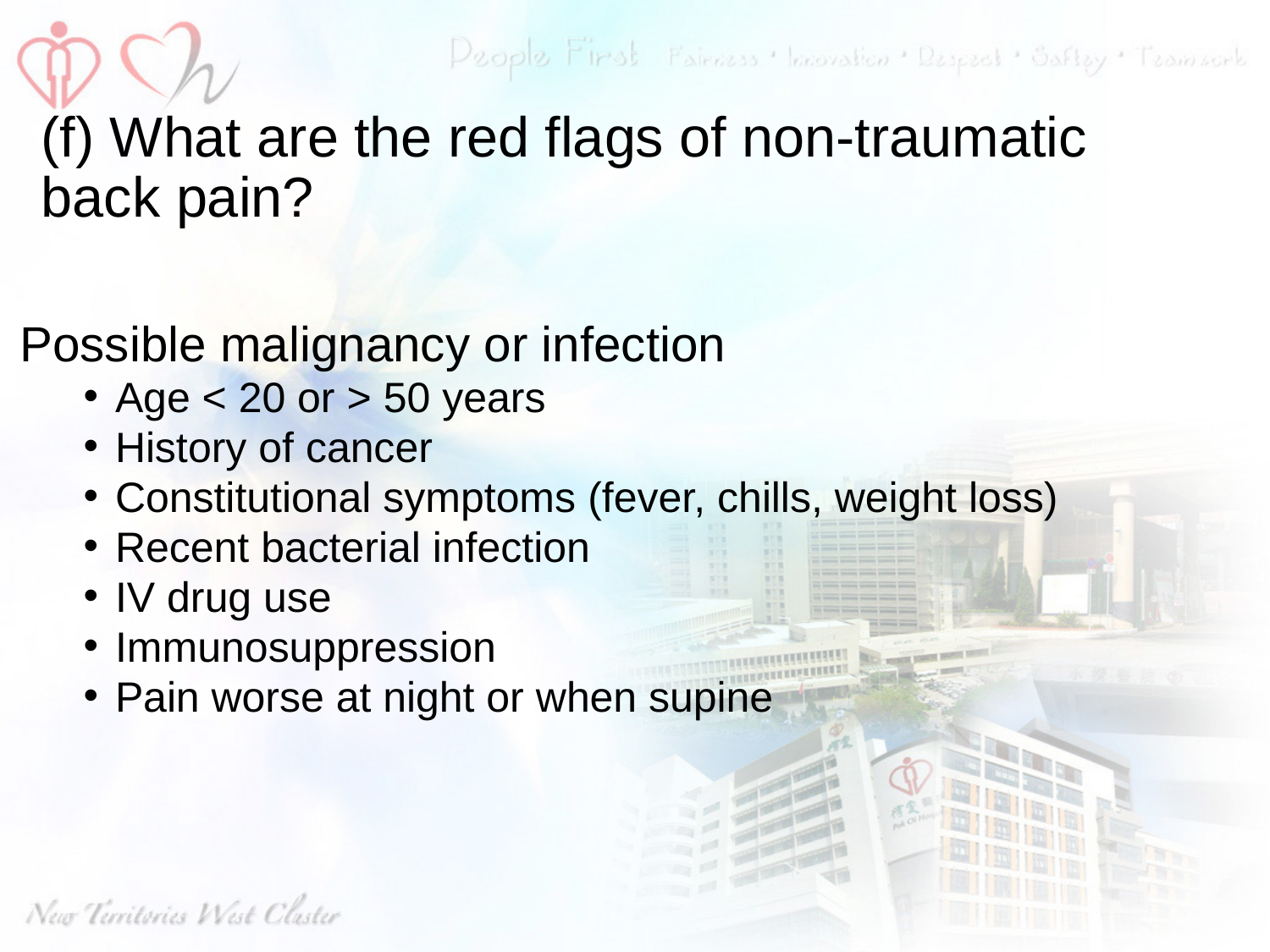

(f) What are the red flags of non-traumatic back pain?
Possible malignancy or infection
Age < 20 or > 50 years
History of cancer
Constitutional symptoms (fever, chills, weight loss)
Recent bacterial infection
IV drug use
Immunosuppression
Pain worse at night or when supine